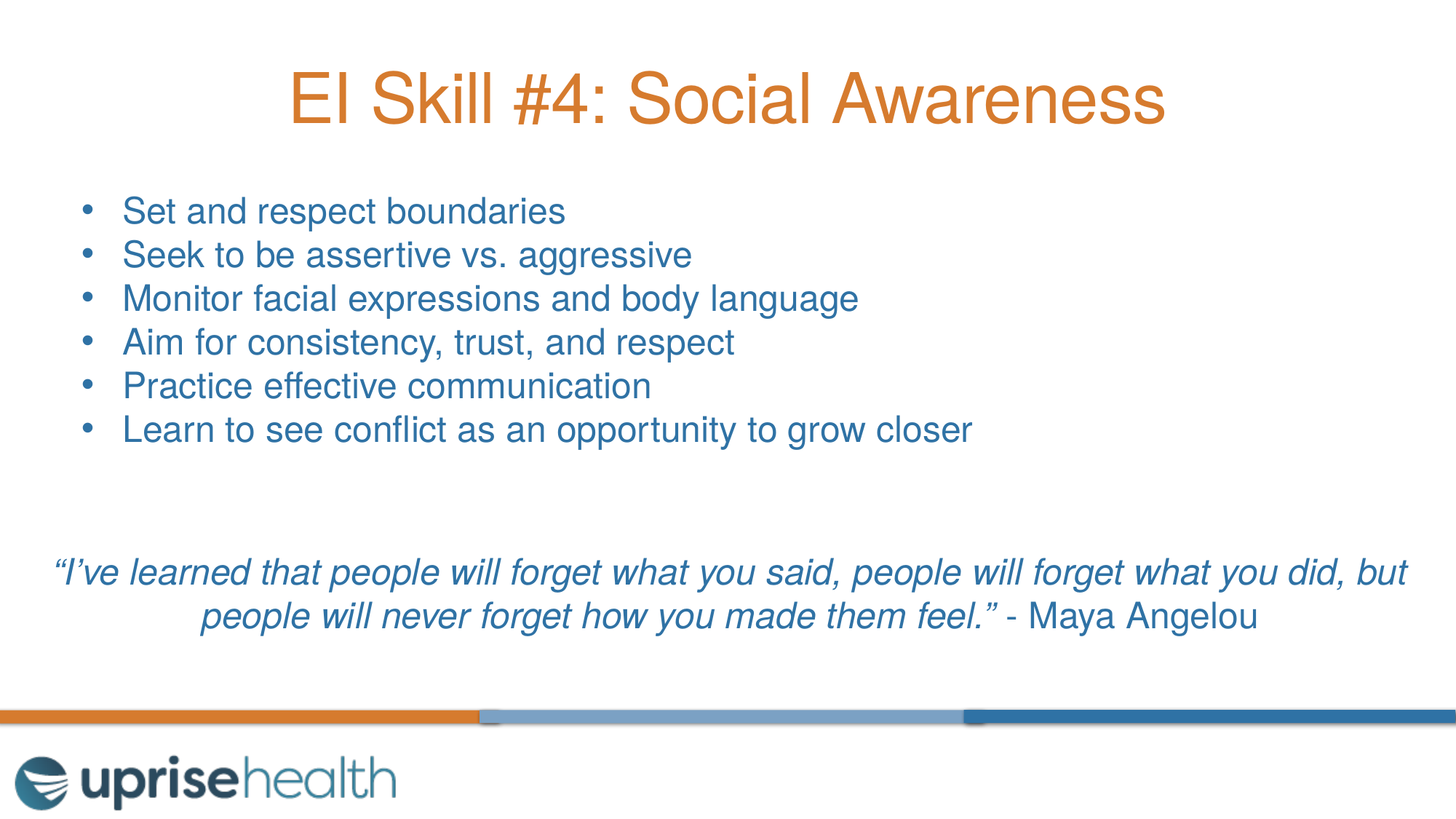

# EI Skill #4: Social Awareness
Set and respect boundaries
Seek to be assertive vs. aggressive
Monitor facial expressions and body language
Aim for consistency, trust, and respect
Practice effective communication
Learn to see conflict as an opportunity to grow closer
“I’ve learned that people will forget what you said, people will forget what you did, but people will never forget how you made them feel.” - Maya Angelou